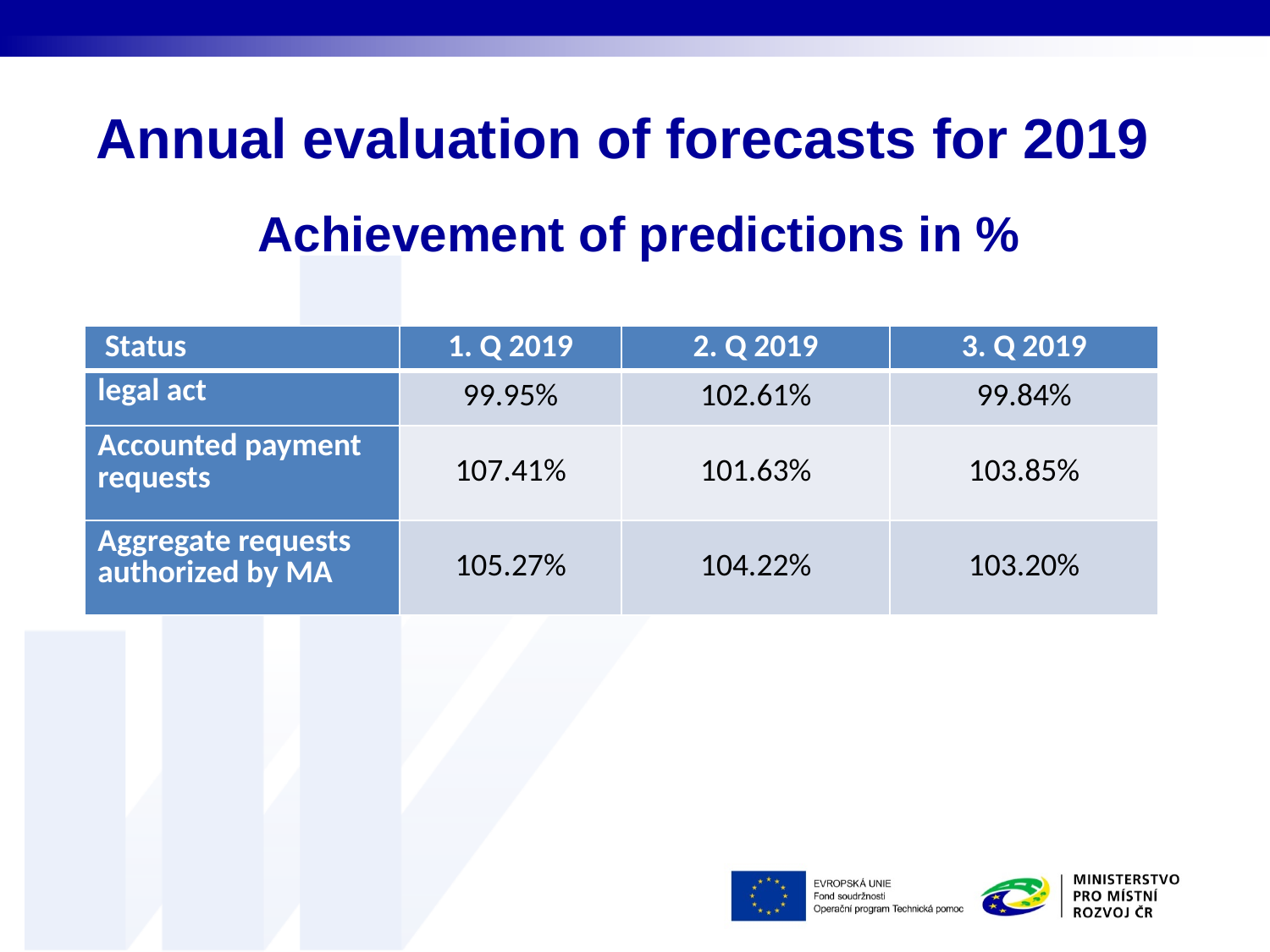

# Annual evaluation of forecasts for 2019
 Achievement of predictions in %
| Status | 1. Q 2019 | 2. Q 2019 | 3. Q 2019 |
| --- | --- | --- | --- |
| legal act | 99.95% | 102.61% | 99.84% |
| Accounted payment requests | 107.41% | 101.63% | 103.85% |
| Aggregate requests authorized by MA | 105.27% | 104.22% | 103.20% |